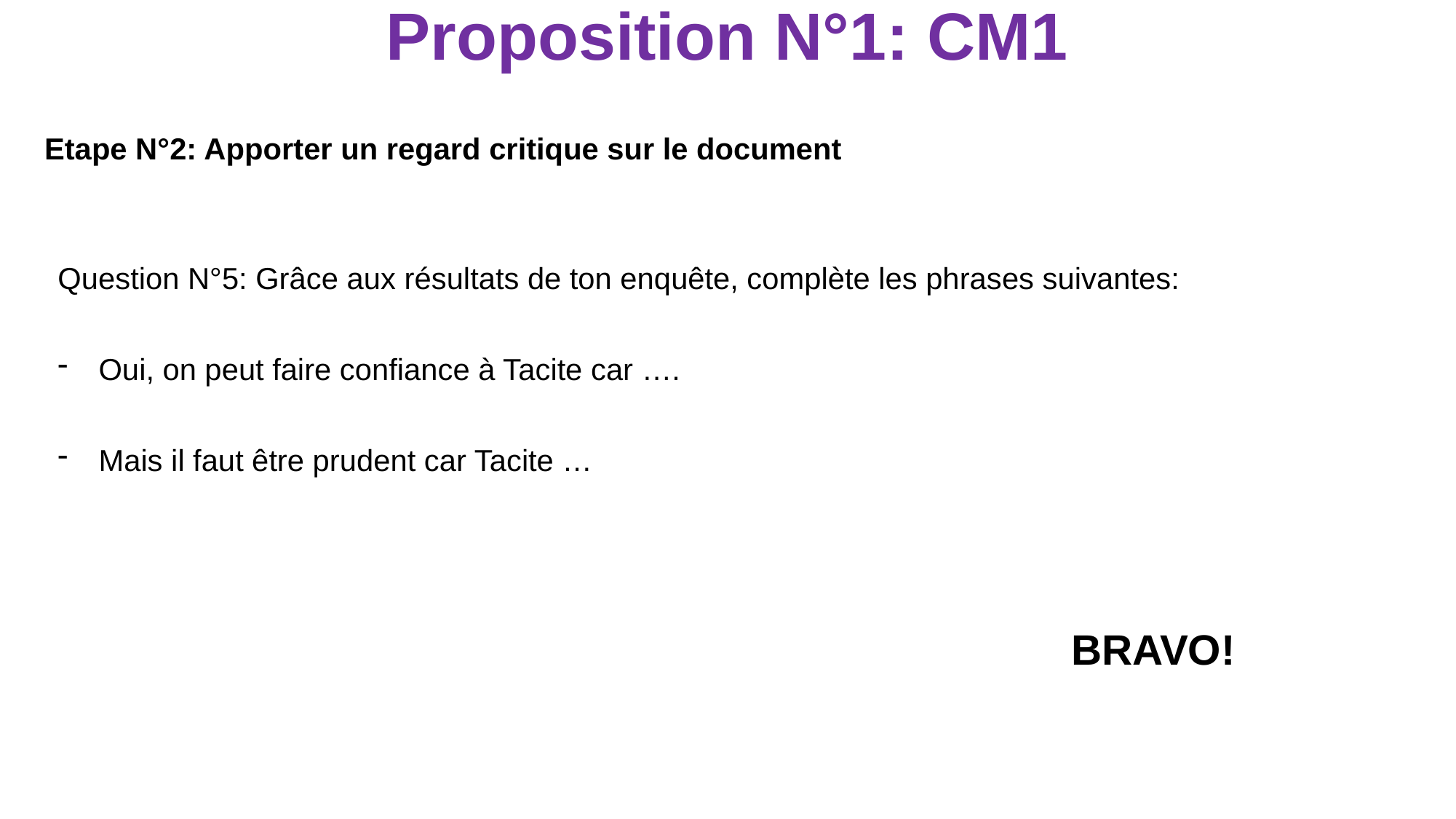

Proposition N°1: CM1
Etape N°2: Apporter un regard critique sur le document
Question N°5: Grâce aux résultats de ton enquête, complète les phrases suivantes:
Oui, on peut faire confiance à Tacite car ….
Mais il faut être prudent car Tacite …
BRAVO!